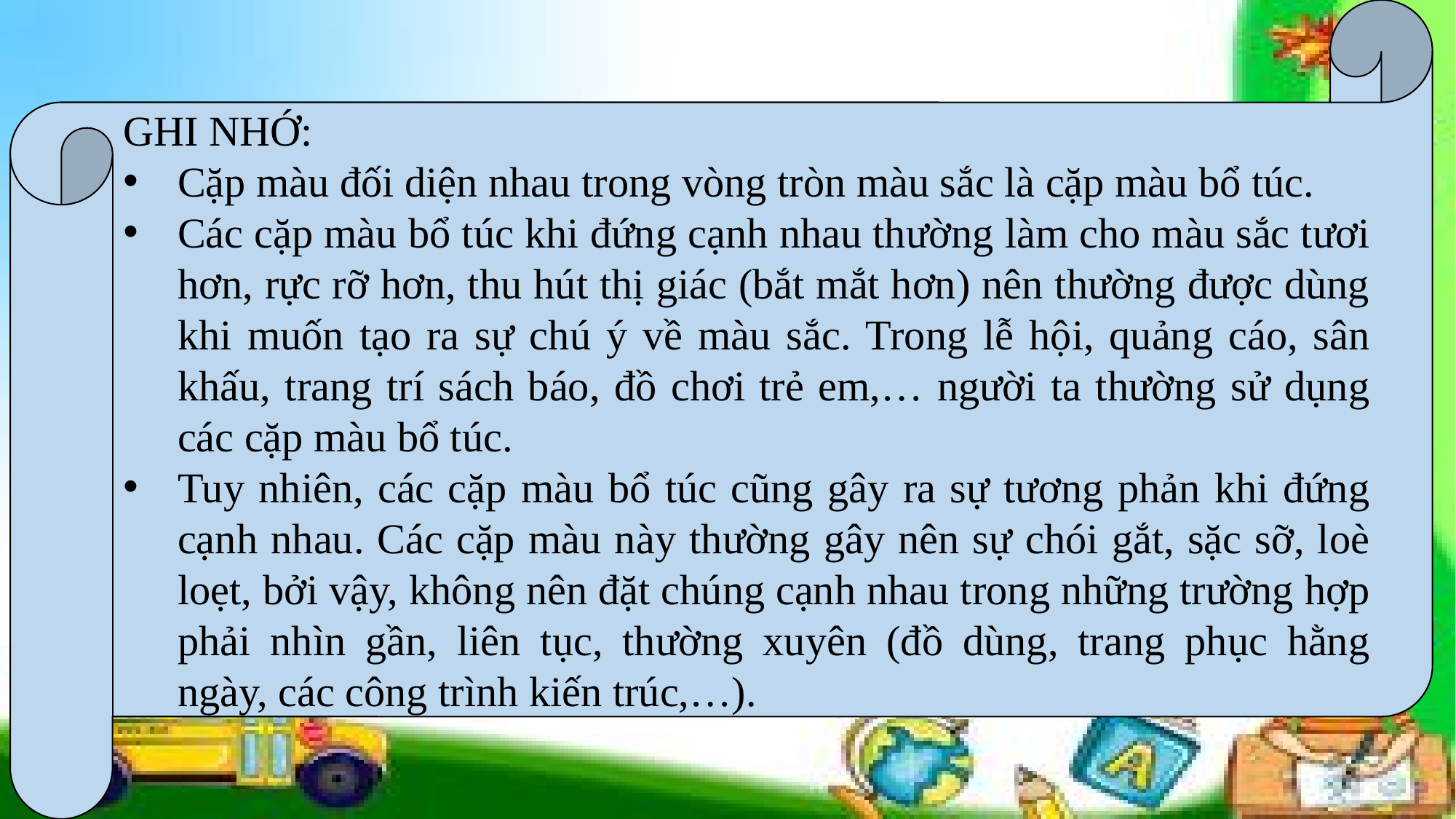

GHI NHỚ:
Cặp màu đối diện nhau trong vòng tròn màu sắc là cặp màu bổ túc.
Các cặp màu bổ túc khi đứng cạnh nhau thường làm cho màu sắc tươi hơn, rực rỡ hơn, thu hút thị giác (bắt mắt hơn) nên thường được dùng khi muốn tạo ra sự chú ý về màu sắc. Trong lễ hội, quảng cáo, sân khấu, trang trí sách báo, đồ chơi trẻ em,… người ta thường sử dụng các cặp màu bổ túc.
Tuy nhiên, các cặp màu bổ túc cũng gây ra sự tương phản khi đứng cạnh nhau. Các cặp màu này thường gây nên sự chói gắt, sặc sỡ, loè loẹt, bởi vậy, không nên đặt chúng cạnh nhau trong những trường hợp phải nhìn gần, liên tục, thường xuyên (đồ dùng, trang phục hằng ngày, các công trình kiến trúc,…).